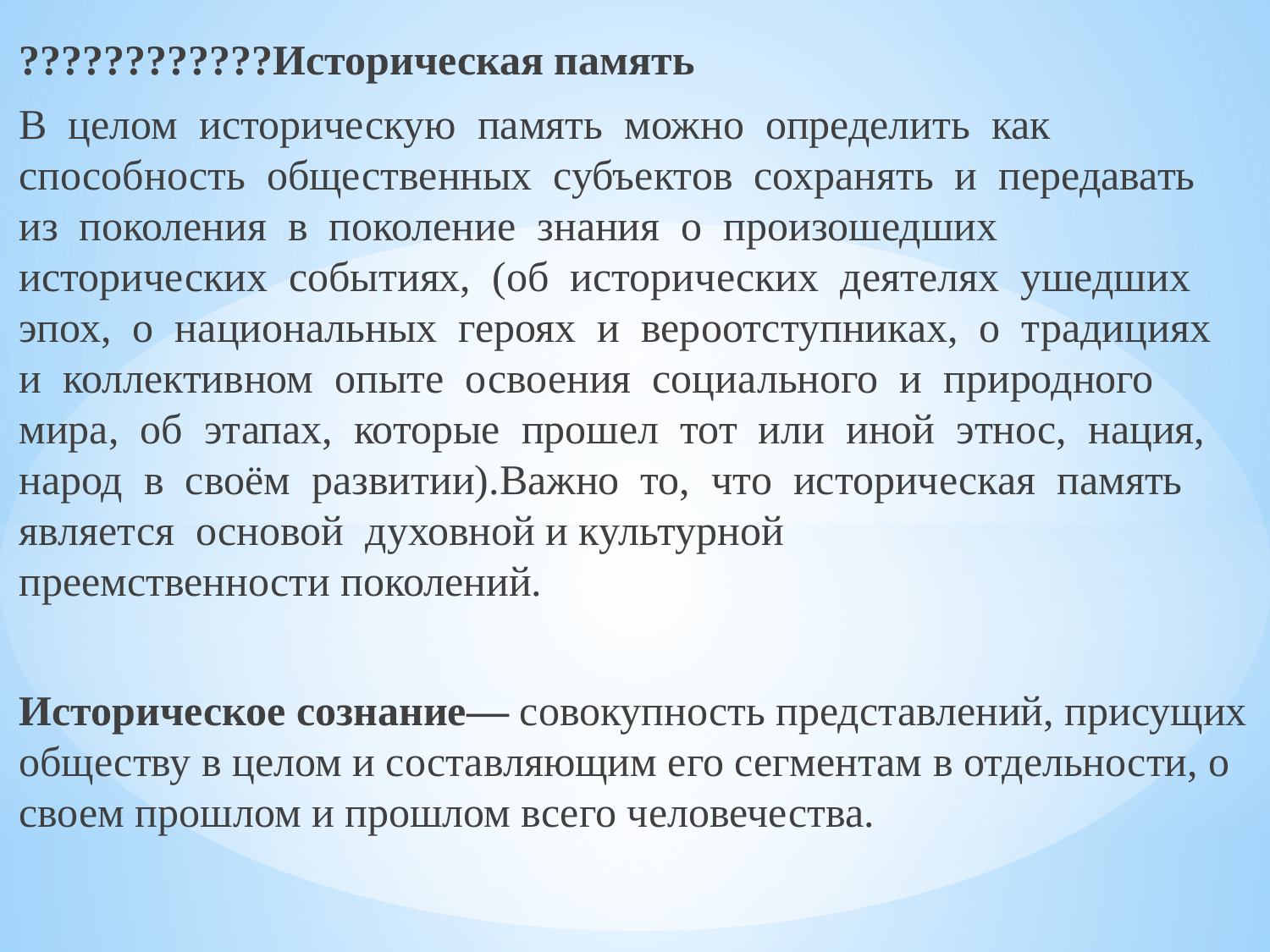

????????????Историческая память
В  целом  историческую  память  можно  определить  как  способность  общественных  субъектов  сохранять  и  передавать  из  поколения  в  поколение  знания  о  произошедших  исторических  событиях,  (об  исторических  деятелях  ушедших  эпох,  о  национальных  героях  и  вероотступниках,  о  традициях  и  коллективном  опыте  освоения  социального  и  природного  мира,  об  этапах,  которые  прошел  тот  или  иной  этнос,  нация,  народ  в  своём  развитии).Важно  то,  что  историческая  память  является  основой  духовной и культурной  преемственности поколений.

Историческое сознание— совокупность представлений, присущих обществу в целом и составляющим его сегментам в отдельности, о своем прошлом и прошлом всего человечества.

#